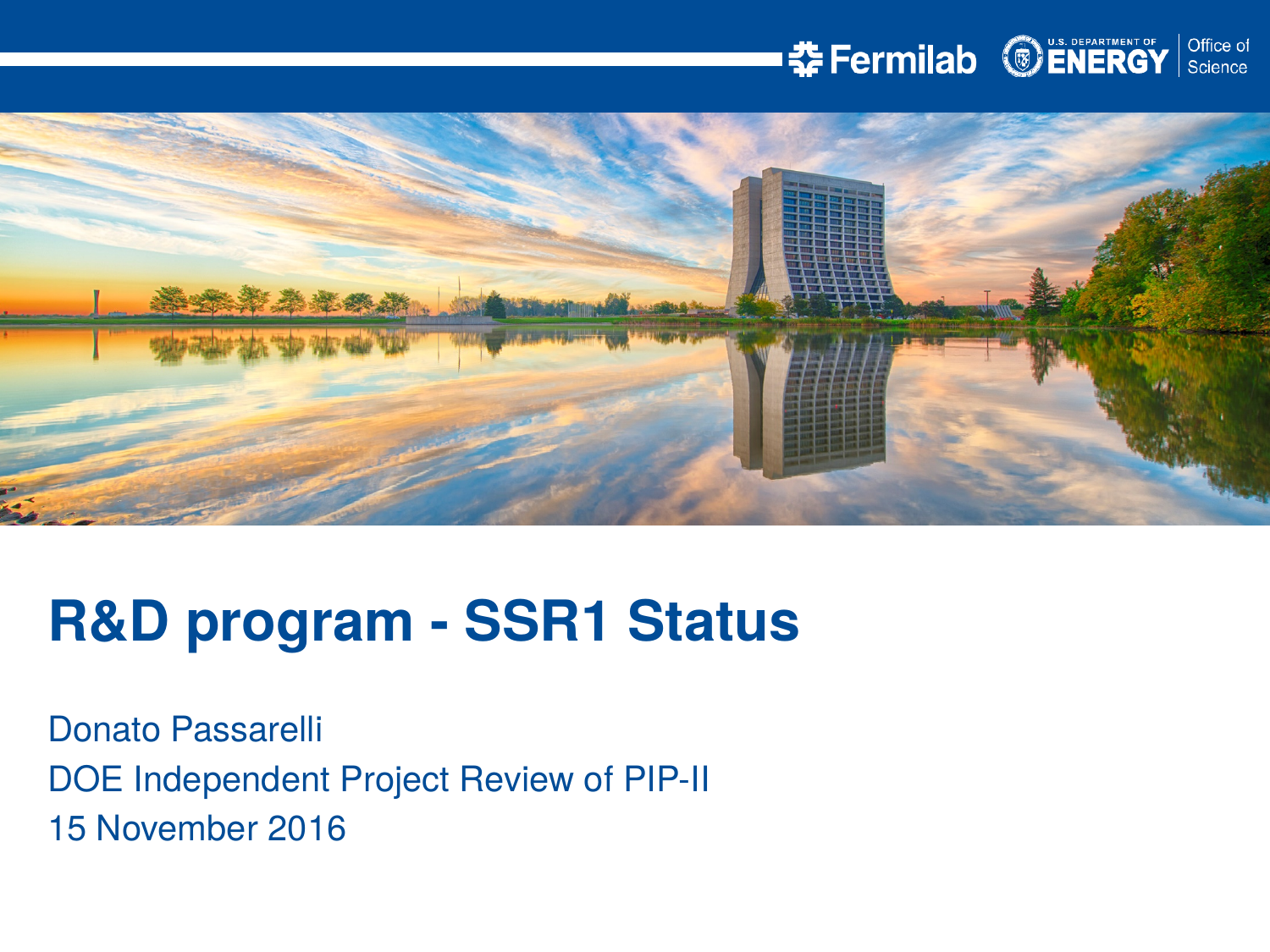

R&D program - SSR1 Status
Donato Passarelli
DOE Independent Project Review of PIP-II
15 November 2016